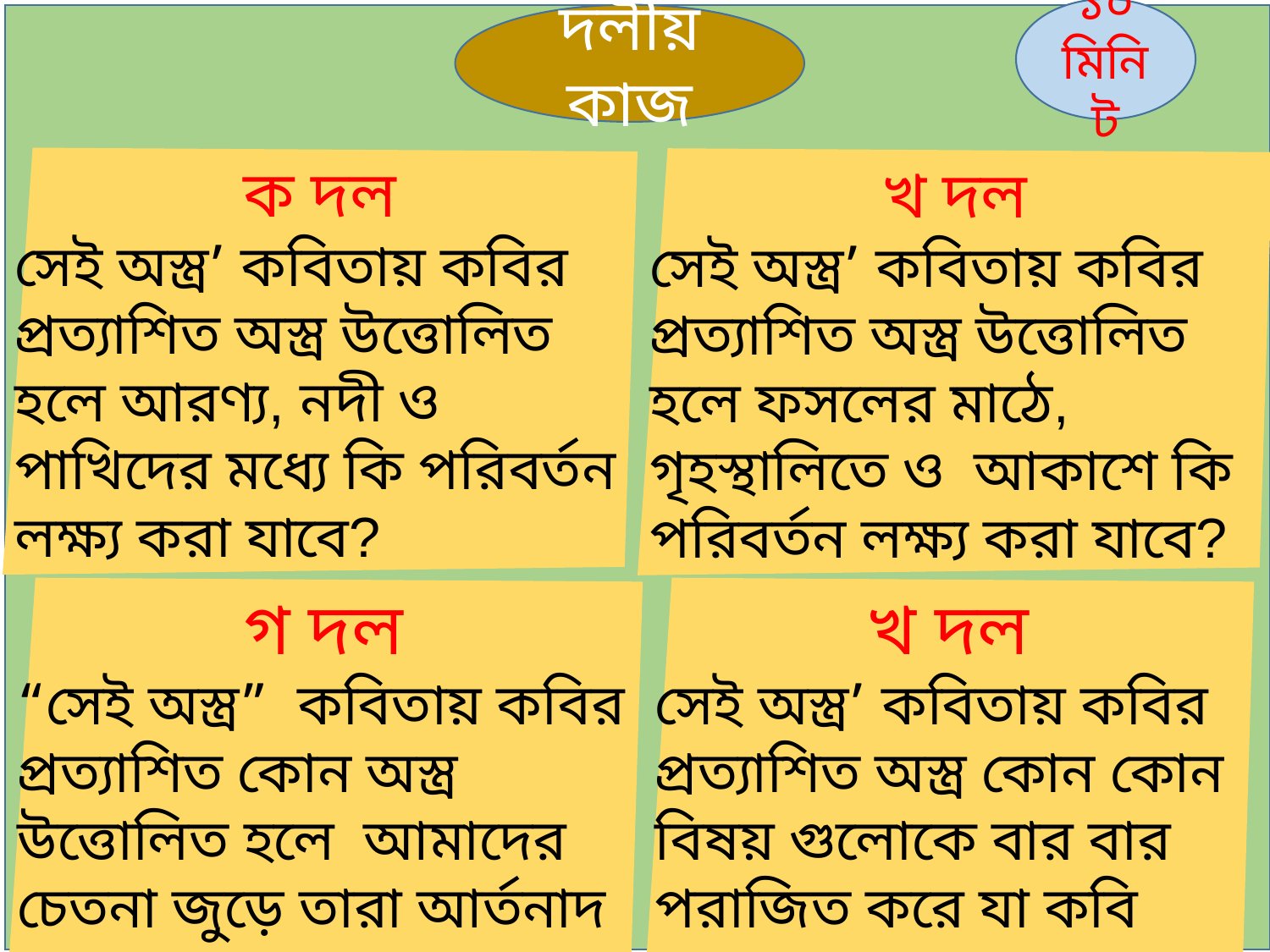

১০ মিনিট

দলীয় কাজ
ক দল
সেই অস্ত্র’ কবিতায় কবির প্রত্যাশিত অস্ত্র উত্তোলিত হলে আরণ্য, নদী ও পাখিদের মধ্যে কি পরিবর্তন লক্ষ্য করা যাবে?
খ দল
সেই অস্ত্র’ কবিতায় কবির প্রত্যাশিত অস্ত্র উত্তোলিত হলে ফসলের মাঠে, গৃহস্থালিতে ও  আকাশে কি পরিবর্তন লক্ষ্য করা যাবে?
গ দল
“সেই অস্ত্র”  কবিতায় কবির প্রত্যাশিত কোন অস্ত্র উত্তোলিত হলে  আমাদের চেতনা জুড়ে তারা আর্তনাদ করবে না ?
খ দল
সেই অস্ত্র’ কবিতায় কবির প্রত্যাশিত অস্ত্র কোন কোন বিষয় গুলোকে বার বার পরাজিত করে যা কবি ব্যাপ্ত করতে বলেছেন?